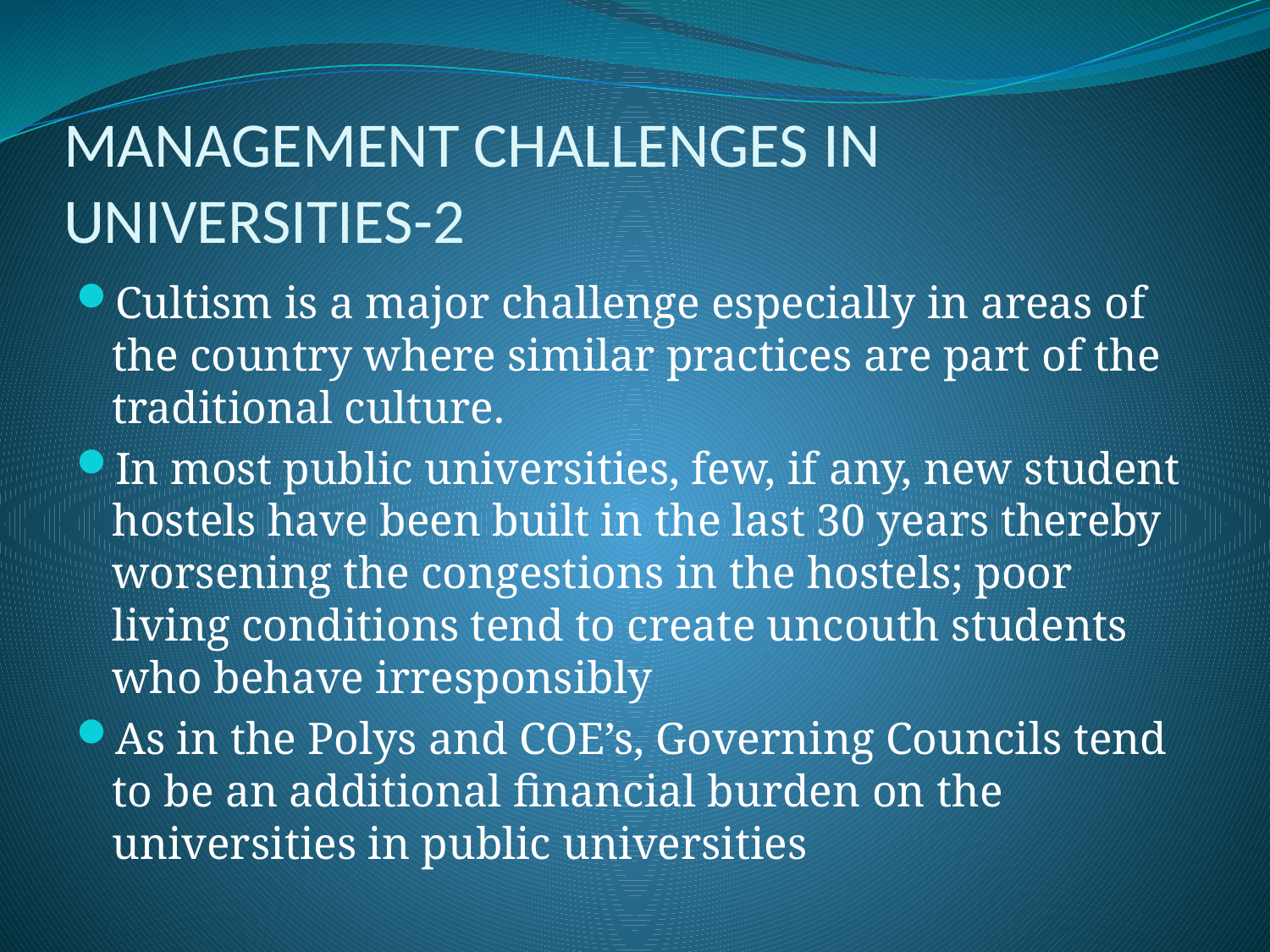

# MANAGEMENT CHALLENGES IN UNIVERSITIES-2
Cultism is a major challenge especially in areas of the country where similar practices are part of the traditional culture.
In most public universities, few, if any, new student hostels have been built in the last 30 years thereby worsening the congestions in the hostels; poor living conditions tend to create uncouth students who behave irresponsibly
As in the Polys and COE’s, Governing Councils tend to be an additional financial burden on the universities in public universities